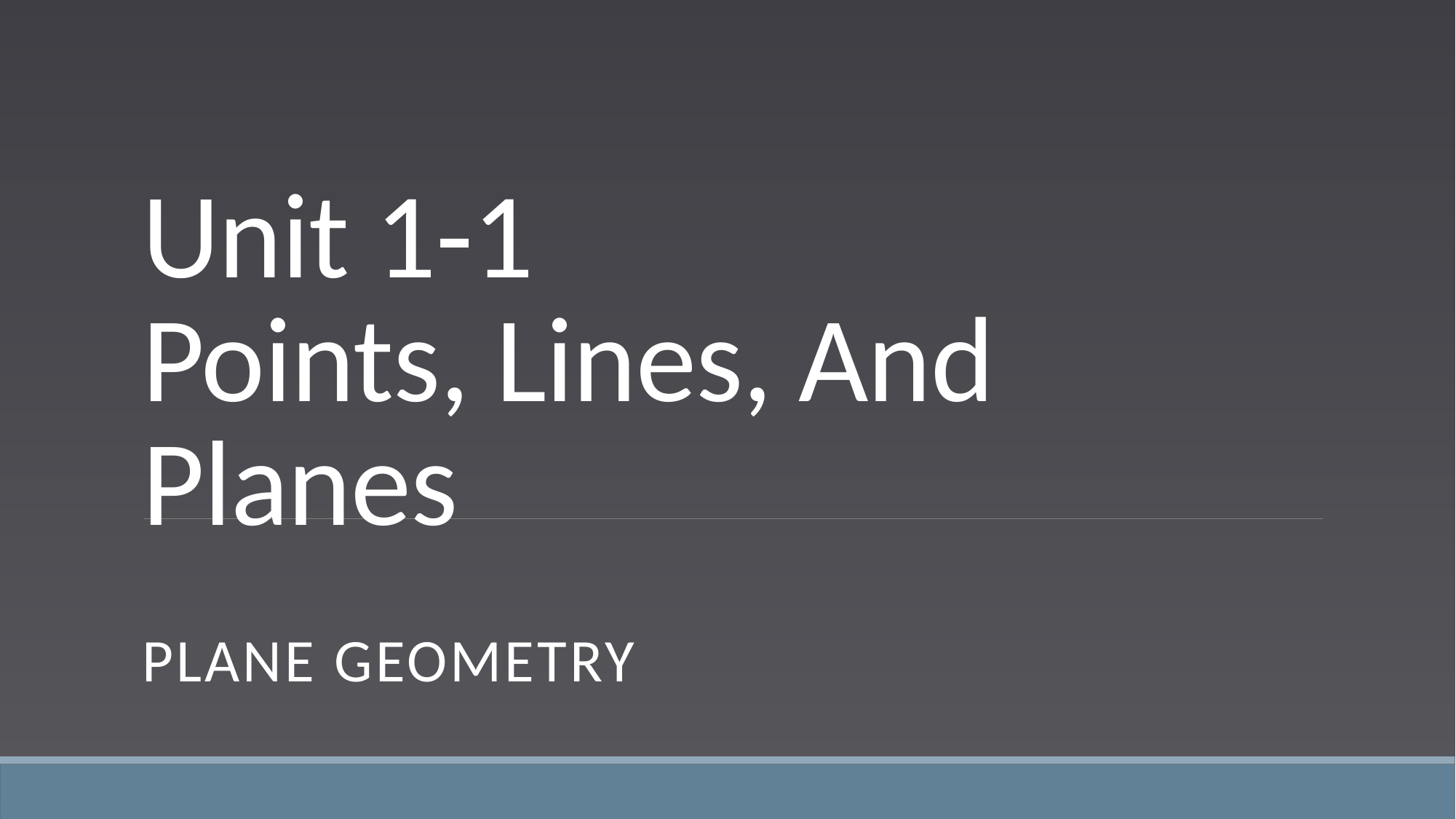

# Unit 1-1 Points, Lines, And Planes
PLANE Geometry